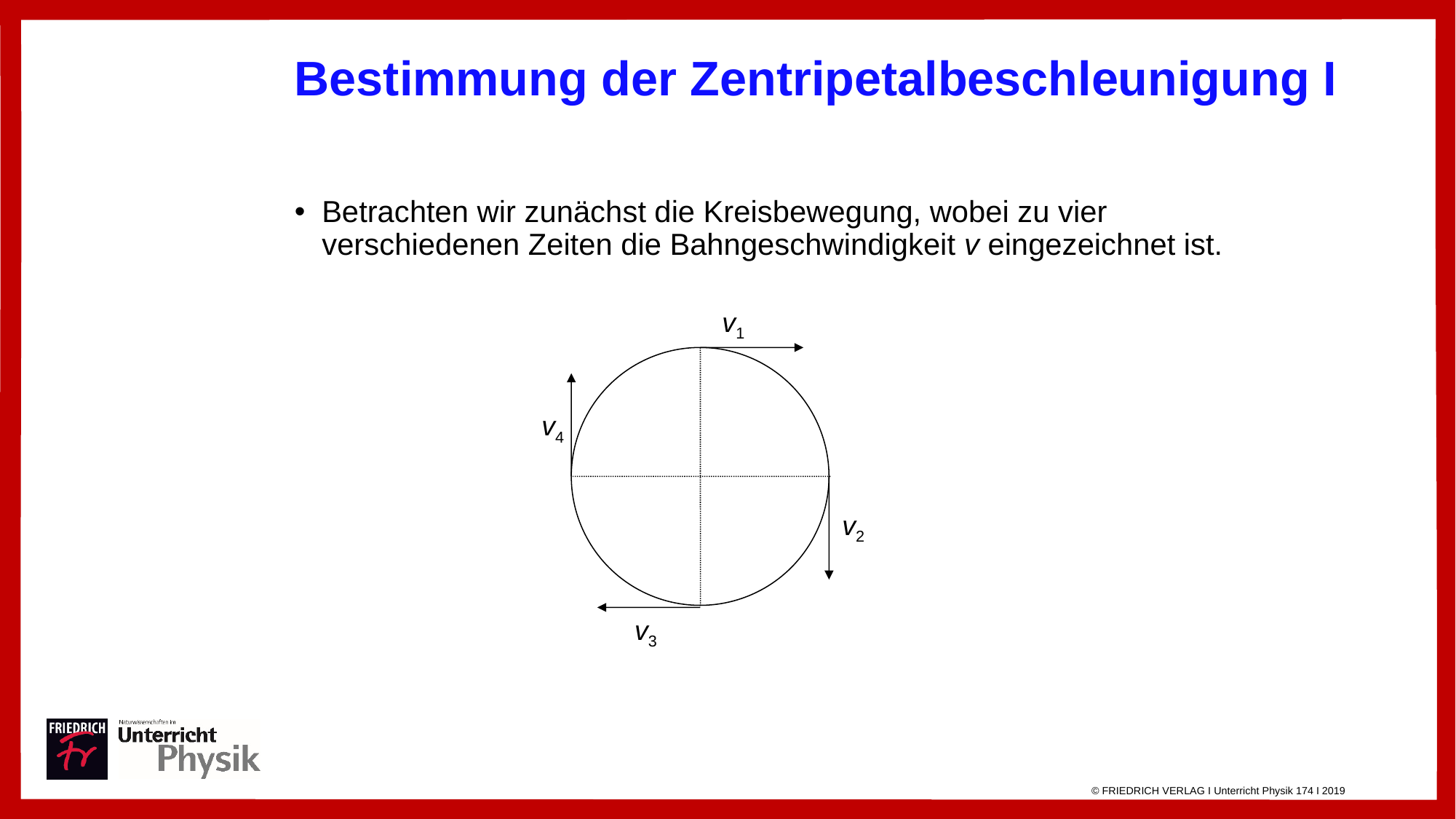

Bestimmung der Zentripetalbeschleunigung I
Betrachten wir zunächst die Kreisbewegung, wobei zu vier verschiedenen Zeiten die Bahngeschwindigkeit v eingezeichnet ist.
v1

v4

v2

v3